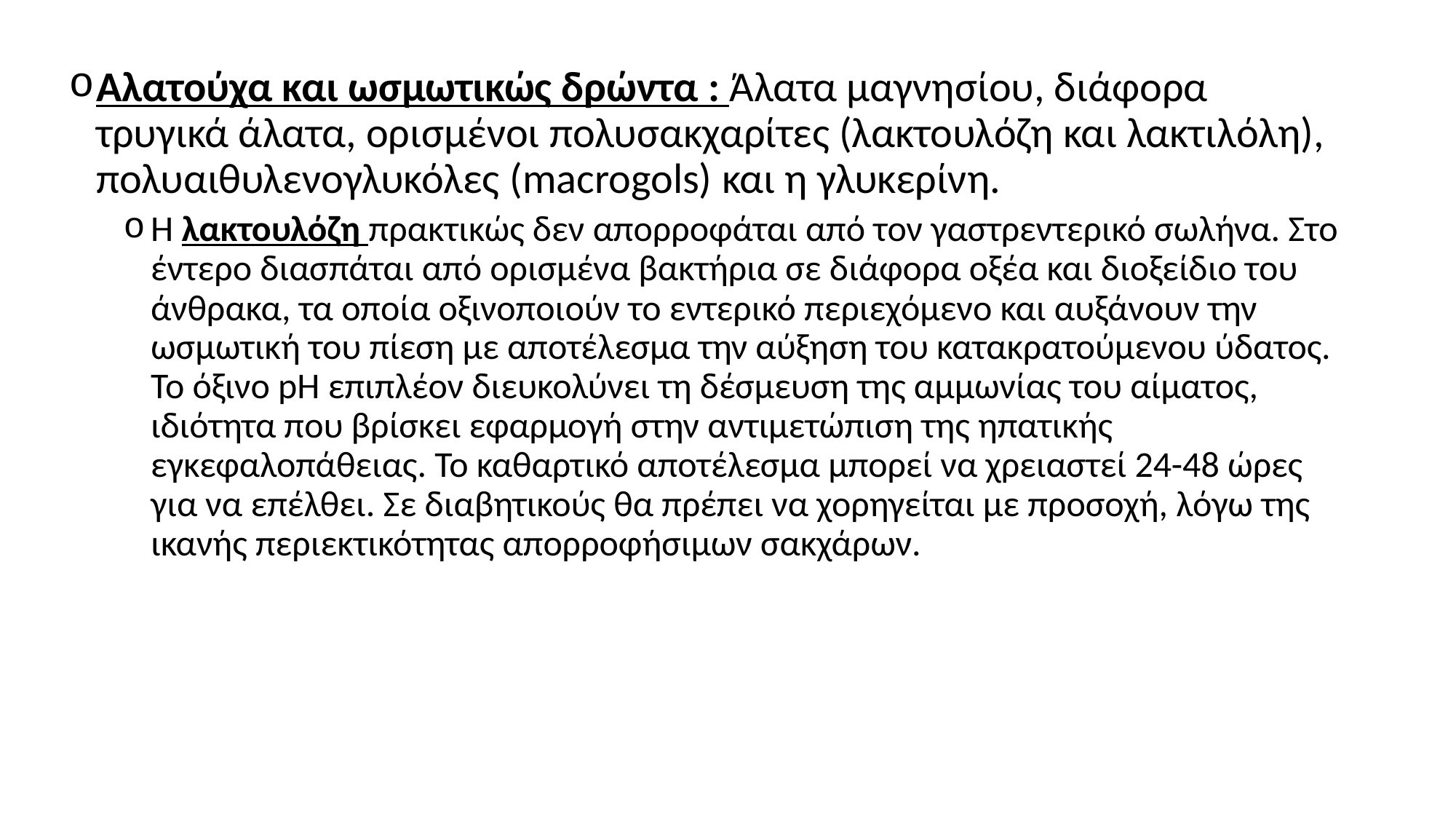

Αλατούχα και ωσμωτικώς δρώντα : Άλατα μαγνησίου, διάφορα τρυγικά άλατα, ορισμένοι πολυσακχαρίτες (λακτουλόζη και λακτιλόλη), πολυαιθυλενογλυκόλες (macrogols) και η γλυκερίνη.
Η λακτουλόζη πρακτικώς δεν απορροφάται από τον γαστρεντερικό σωλήνα. Στο έντερο διασπάται από ορισμένα βακτήρια σε διάφορα οξέα και διοξείδιο του άνθρακα, τα οποία οξινοποιούν το εντερικό περιεχόμενο και αυξάνουν την ωσμωτική του πίεση με αποτέλεσμα την αύξηση του κατακρατούμενου ύδατος. Το όξινο pH επιπλέον διευκολύνει τη δέσμευση της αμμωνίας του αίματος, ιδιότητα που βρίσκει εφαρμογή στην αντιμετώπιση της ηπατικής εγκεφαλοπάθειας. Το καθαρτικό αποτέλεσμα μπορεί να χρειαστεί 24-48 ώρες για να επέλθει. Σε διαβητικούς θα πρέπει να χορηγείται με προσοχή, λόγω της ικανής περιεκτικότητας απορροφήσιμων σακχάρων.